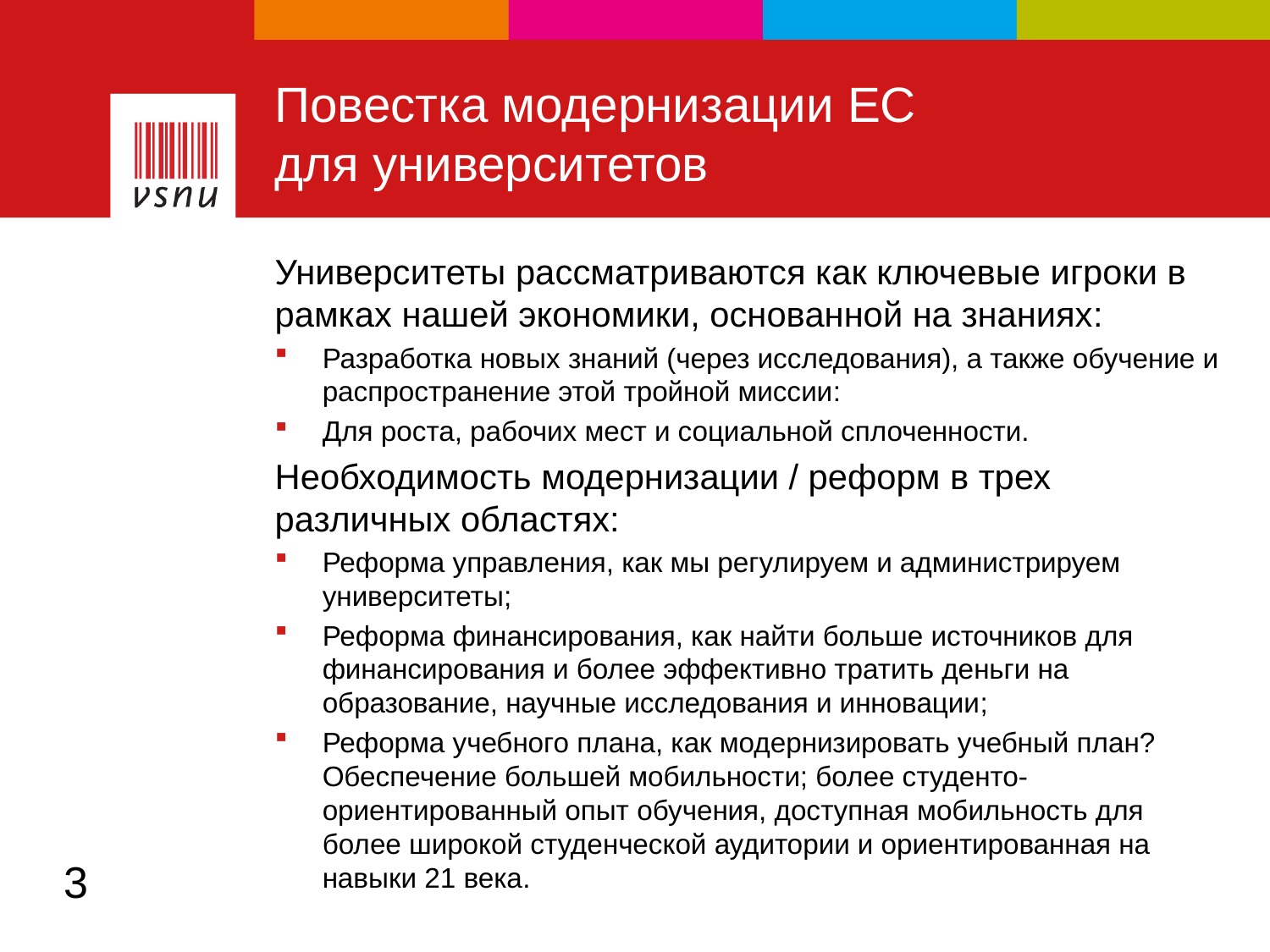

# Повестка модернизации ЕС для университетов
Университеты рассматриваются как ключевые игроки в рамках нашей экономики, основанной на знаниях:
Разработка новых знаний (через исследования), а также обучение и распространение этой тройной миссии:
Для роста, рабочих мест и социальной сплоченности.
Необходимость модернизации / реформ в трех различных областях:
Реформа управления, как мы регулируем и администрируем университеты;
Реформа финансирования, как найти больше источников для финансирования и более эффективно тратить деньги на образование, научные исследования и инновации;
Реформа учебного плана, как модернизировать учебный план? Обеспечение большей мобильности; более студенто-ориентированный опыт обучения, доступная мобильность для более широкой студенческой аудитории и ориентированная на навыки 21 века.

3